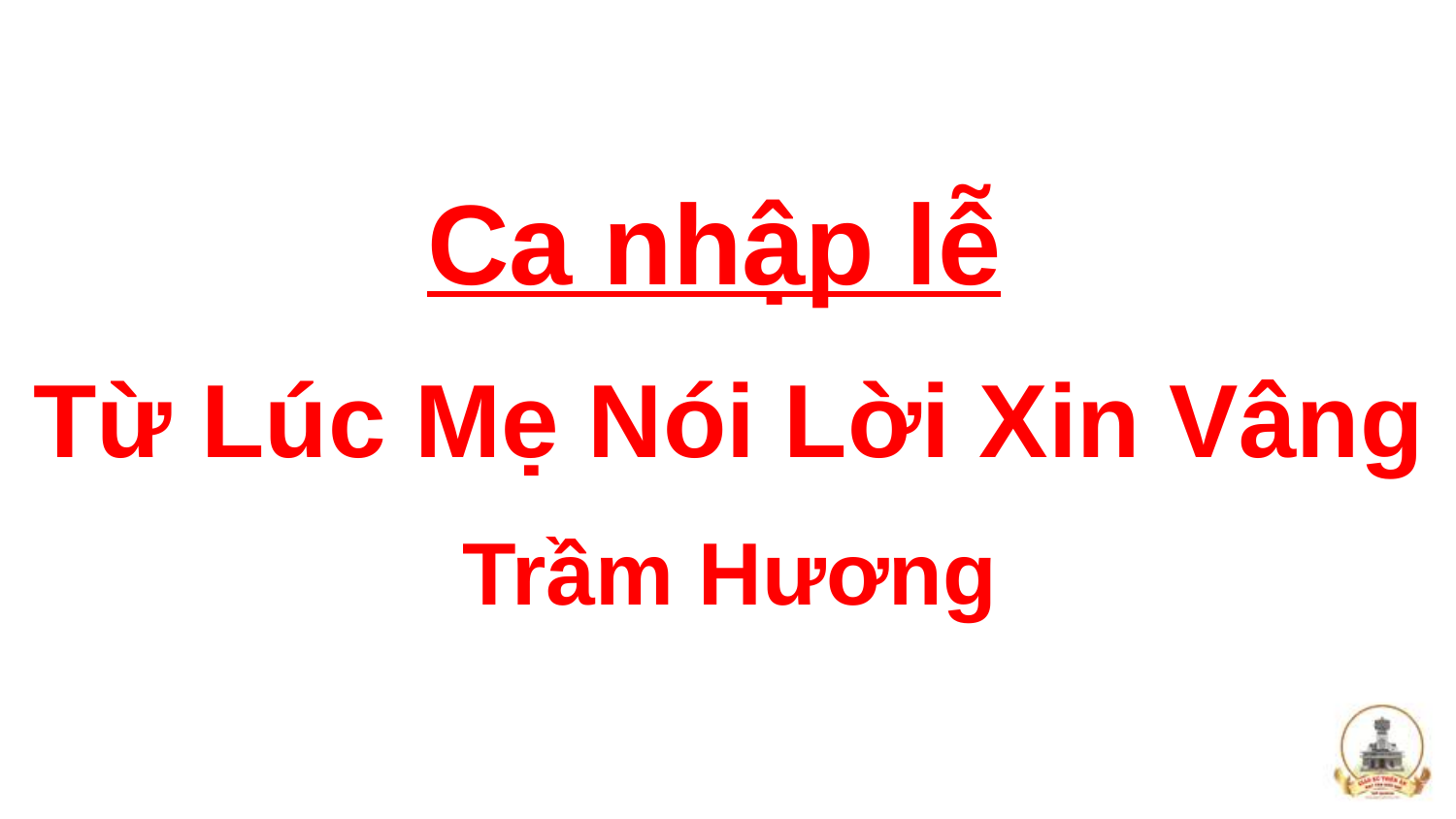

Ca nhập lễ
Từ Lúc Mẹ Nói Lời Xin Vâng
Trầm Hương